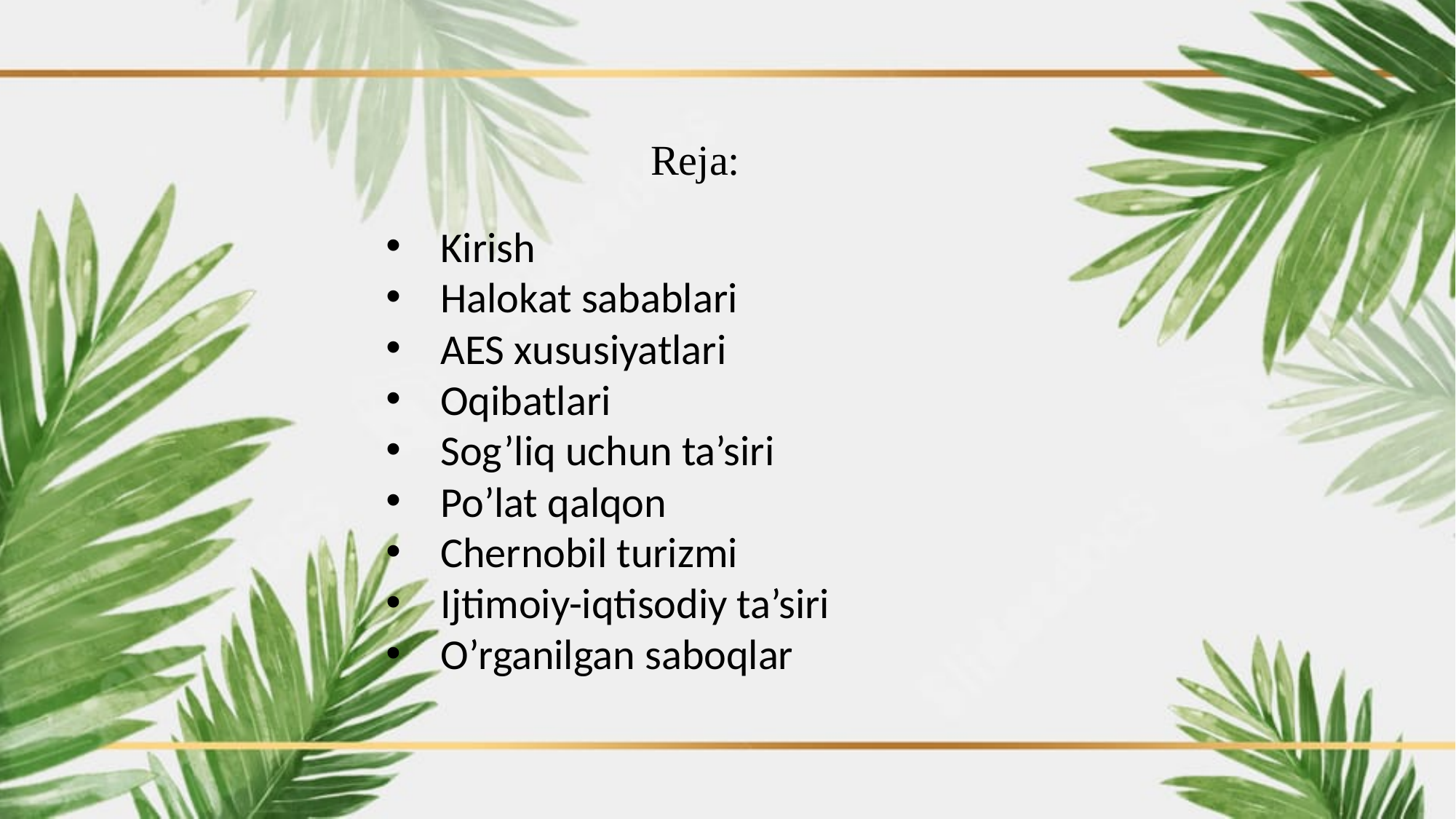

# Reja:
Kirish
Halokat sabablari
AES xususiyatlari
Oqibatlari
Sog’liq uchun ta’siri
Po’lat qalqon
Chernobil turizmi
Ijtimoiy-iqtisodiy ta’siri
O’rganilgan saboqlar